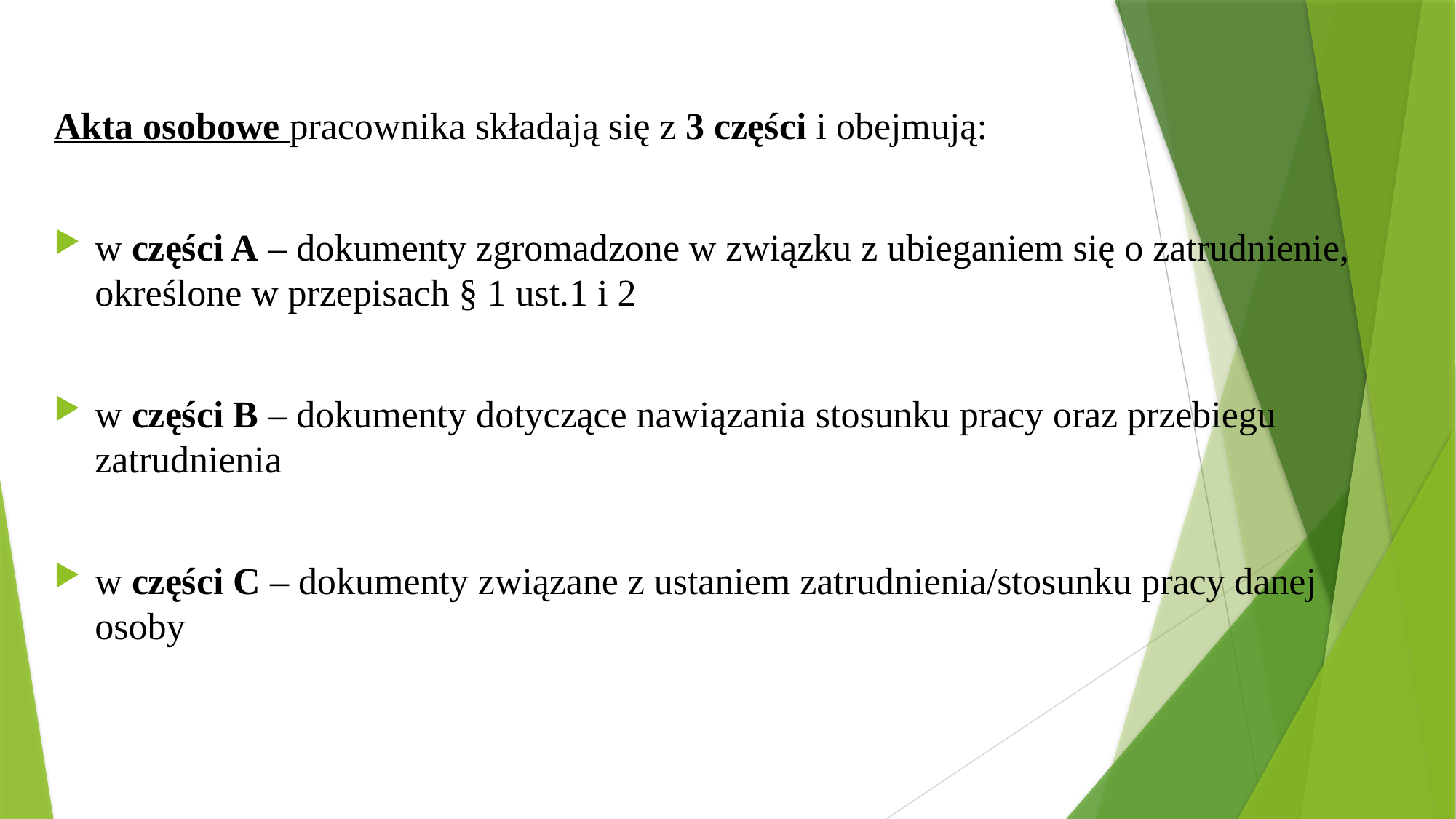

Akta osobowe pracownika składają się z 3 części i obejmują:

w części A – dokumenty zgromadzone w związku z ubieganiem się o zatrudnienie, określone w przepisach § 1 ust.1 i 2

w części B – dokumenty dotyczące nawiązania stosunku pracy oraz przebiegu zatrudnienia

w części C – dokumenty związane z ustaniem zatrudnienia/stosunku pracy danej osoby